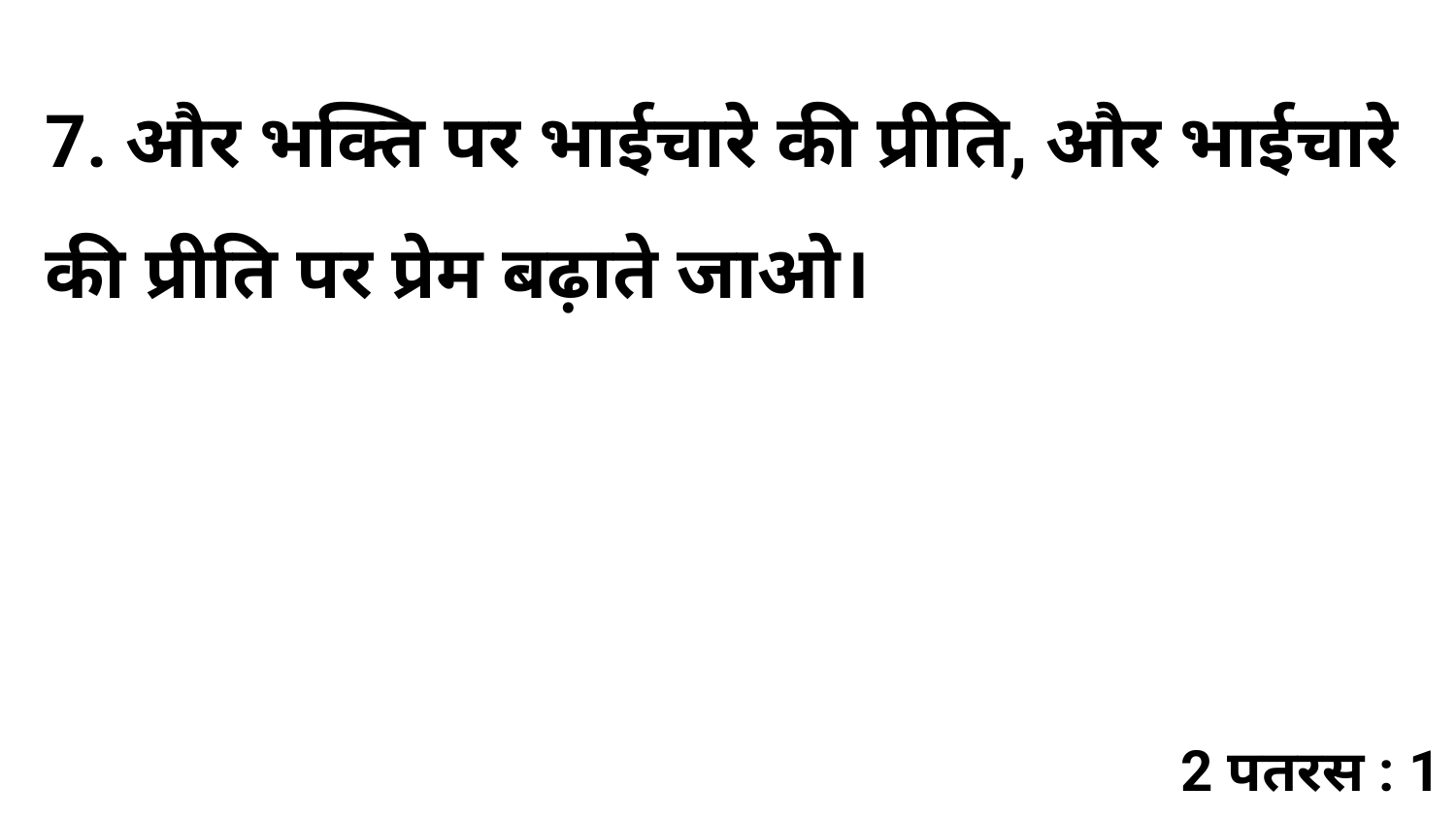

7. और भक्ति पर भाईचारे की प्रीति, और भाईचारे की प्रीति पर प्रेम बढ़ाते जाओ।
2 पतरस : 1